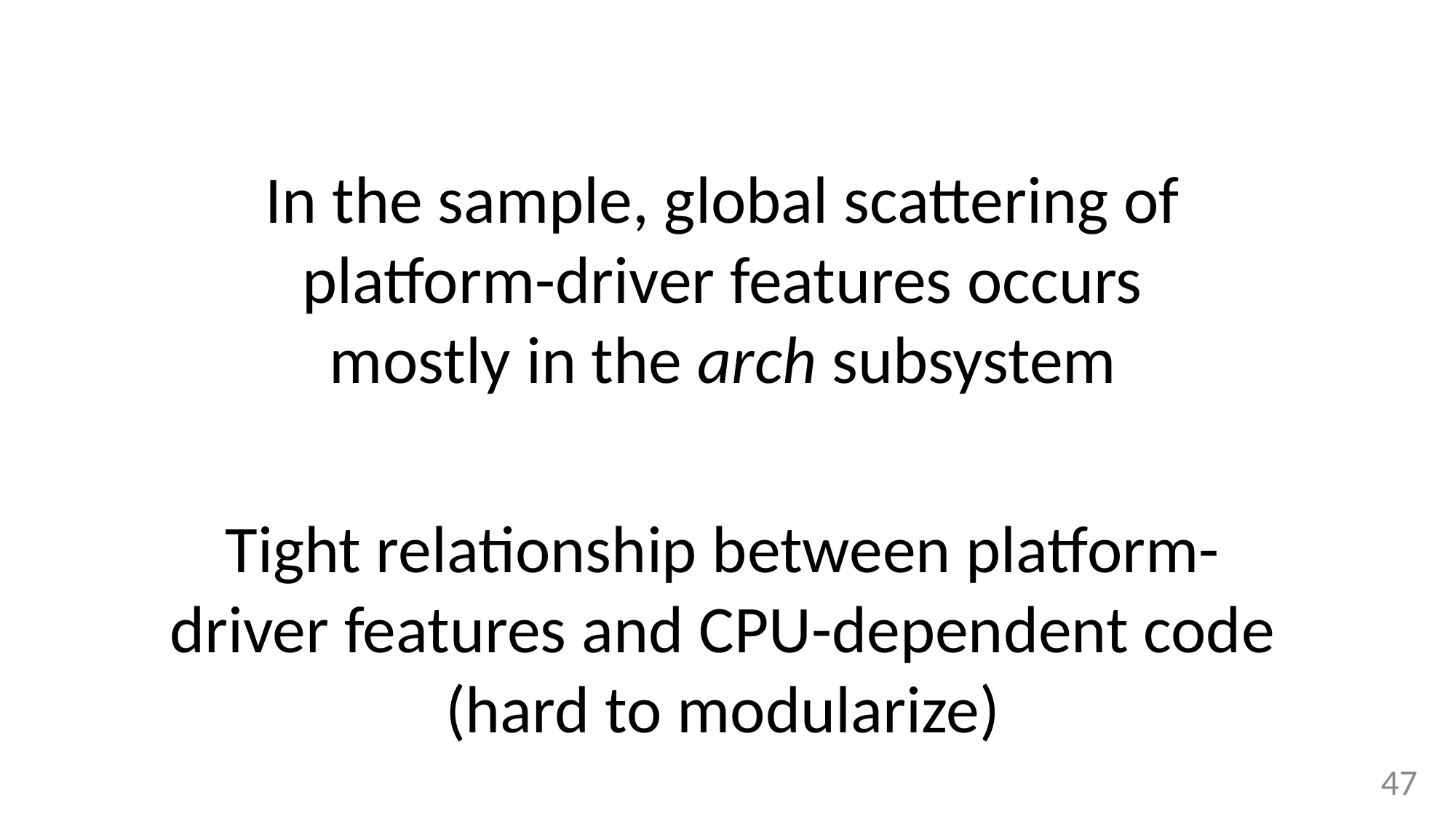

In the sample, global scattering of platform-driver features occurs
mostly in the arch subsystem
Tight relationship between platform-driver features and CPU-dependent code
(hard to modularize)
47